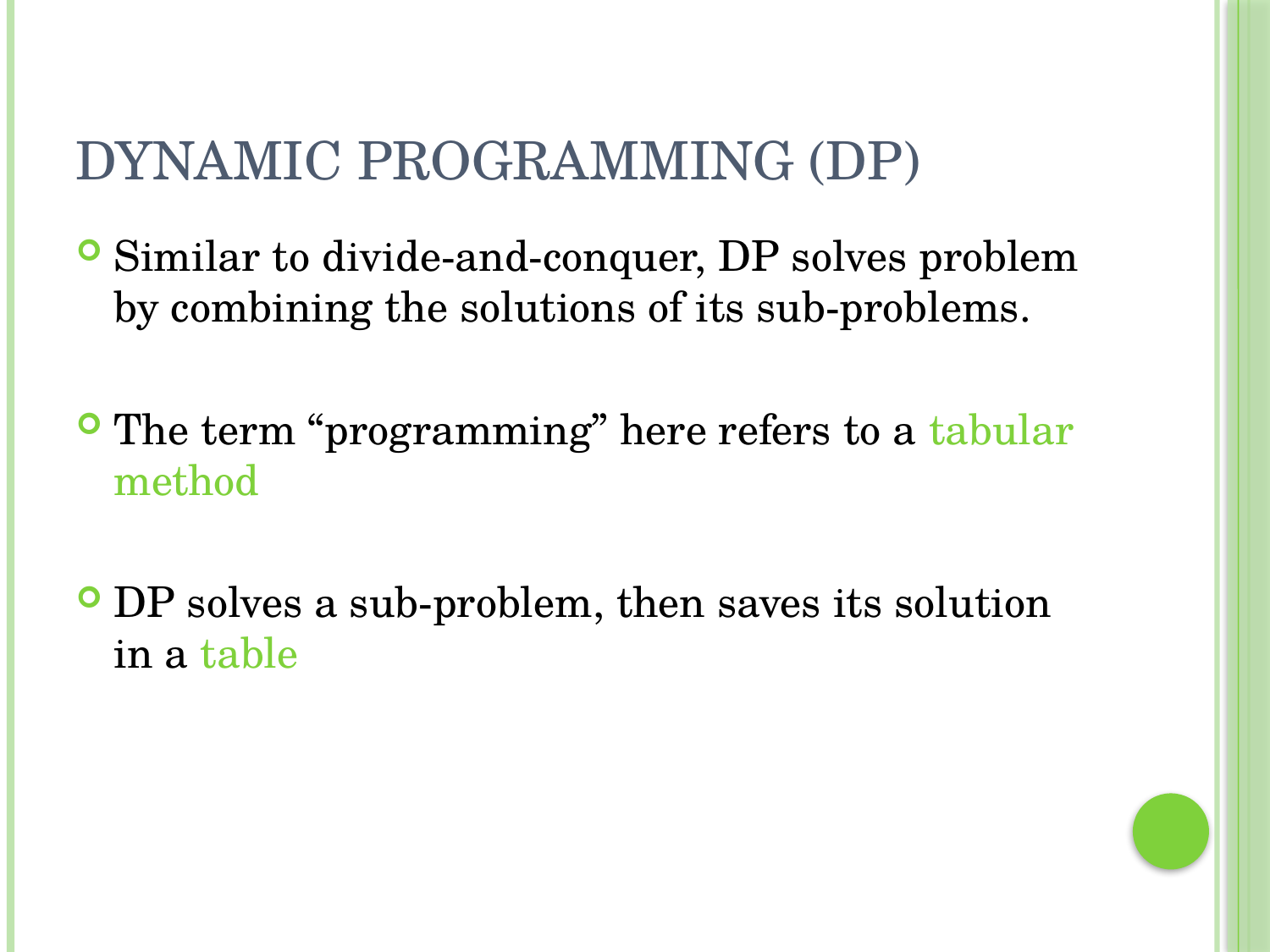

# Dynamic Programming (DP)
Similar to divide-and-conquer, DP solves problem by combining the solutions of its sub-problems.

The term “programming” here refers to a tabular method

DP solves a sub-problem, then saves its solution in a table